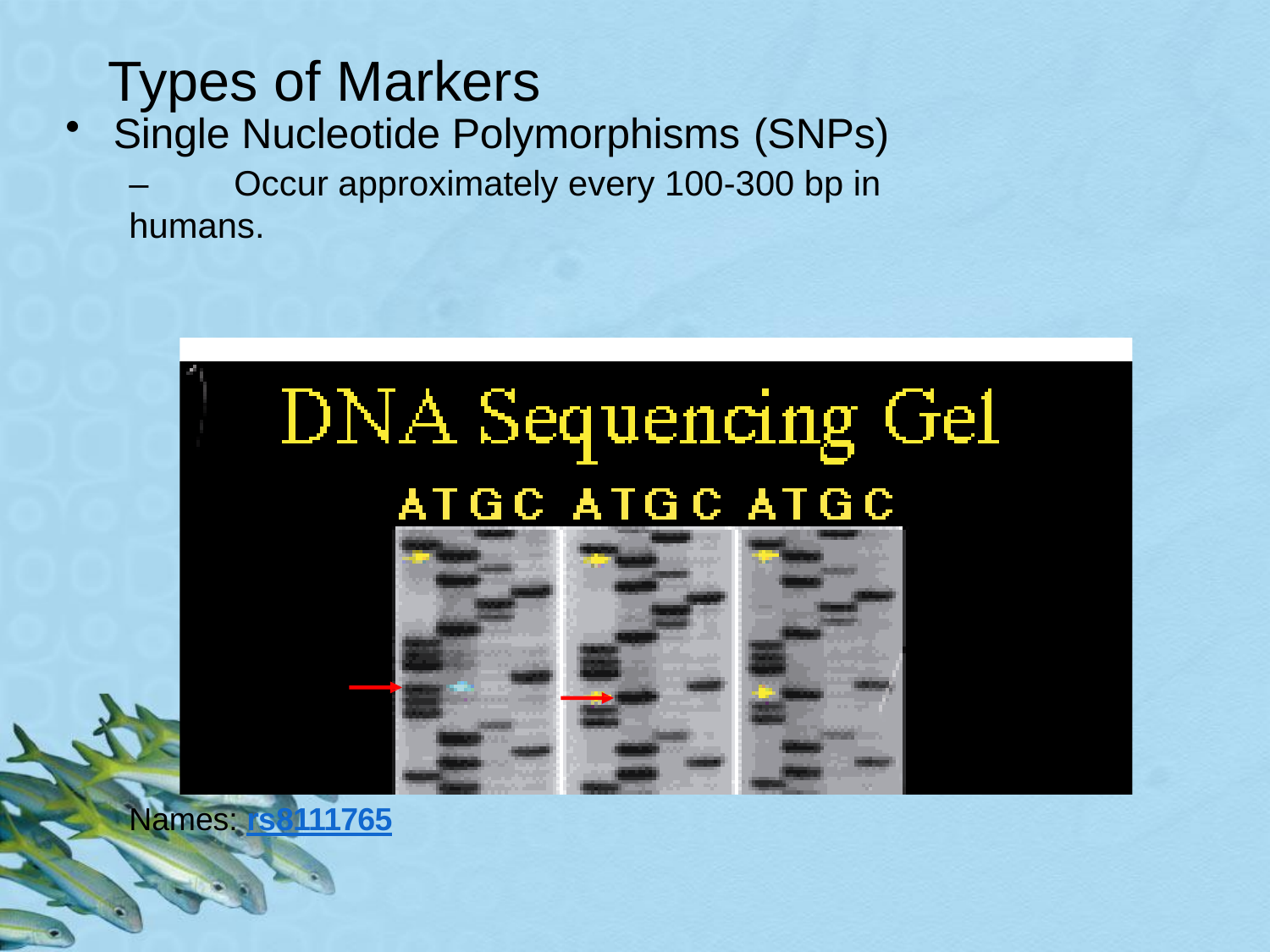

# Types of Markers
Single Nucleotide Polymorphisms (SNPs)
–	Occur approximately every 100-300 bp in humans.

Names: rs8111765